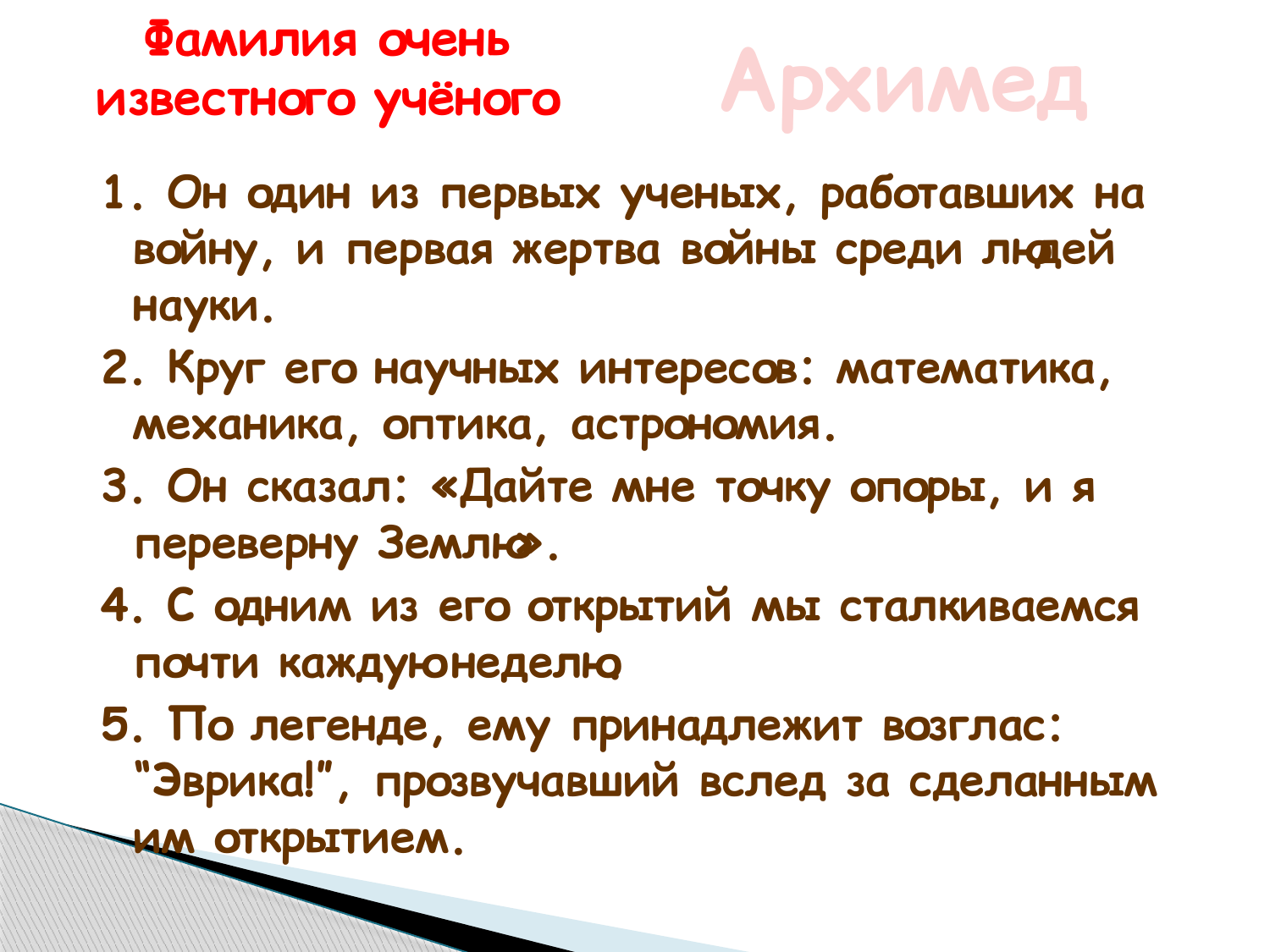

Фамилия очень известного учёного
# Архимед
1. Он один из первых ученых, работавших на войну, и первая жертва войны среди людей науки.
2. Круг его научных интересов: математика, механика, оптика, астрономия.
3. Он сказал: «Дайте мне точку опоры, и я переверну Землю».
4. С одним из его открытий мы сталкиваемся почти каждую неделю.
5. По легенде, ему принадлежит возглас: “Эврика!”, прозвучавший вслед за сделанным им открытием.